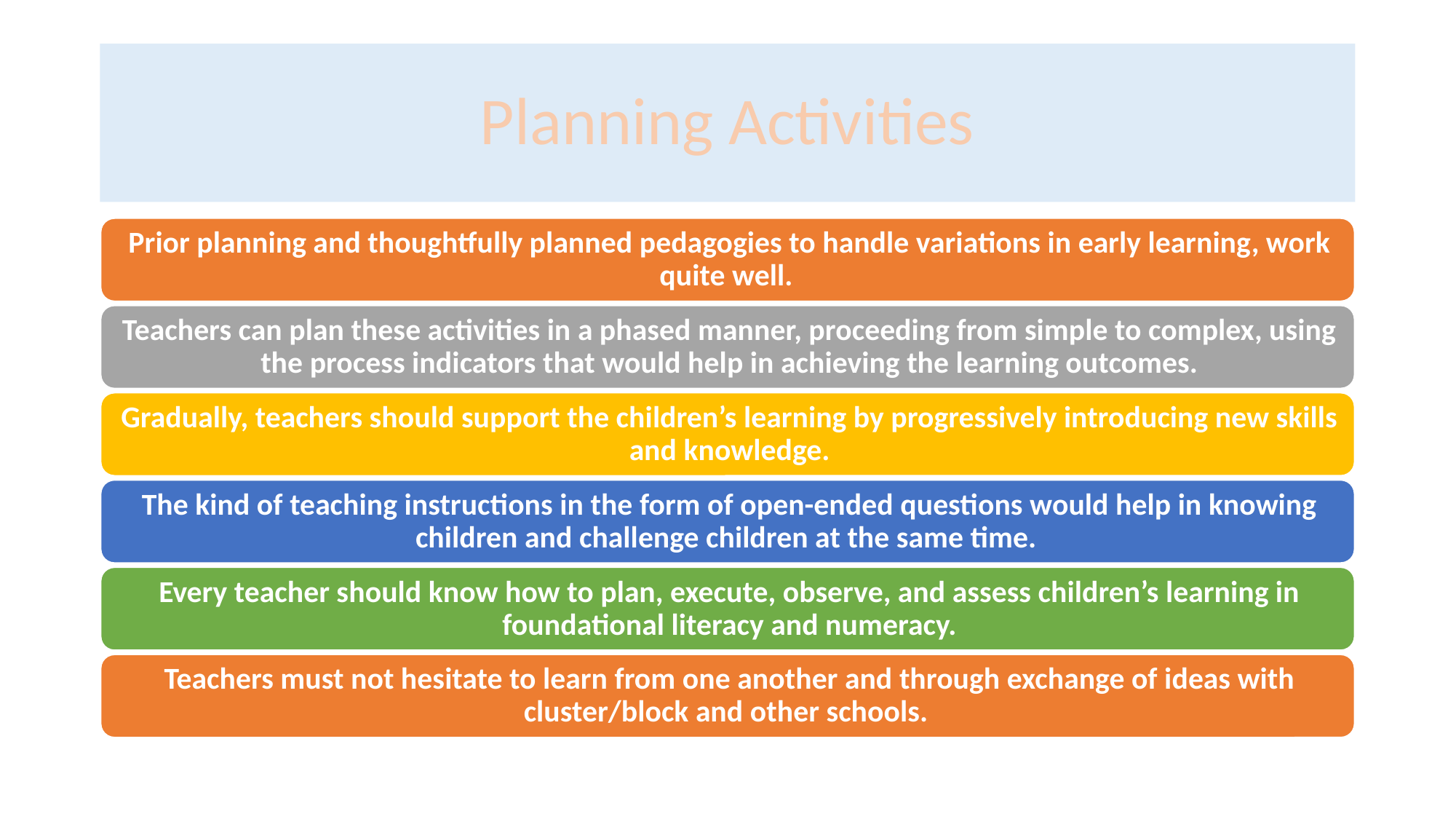

# Planning Activities
Prior planning and thoughtfully planned pedagogies to handle variations in early learning, work quite well.
Teachers can plan these activities in a phased manner, proceeding from simple to complex, using the process indicators that would help in achieving the learning outcomes.
Gradually, teachers should support the children’s learning by progressively introducing new skills and knowledge.
The kind of teaching instructions in the form of open-ended questions would help in knowing children and challenge children at the same time.
Every teacher should know how to plan, execute, observe, and assess children’s learning in foundational literacy and numeracy.
Teachers must not hesitate to learn from one another and through exchange of ideas with cluster/block and other schools.